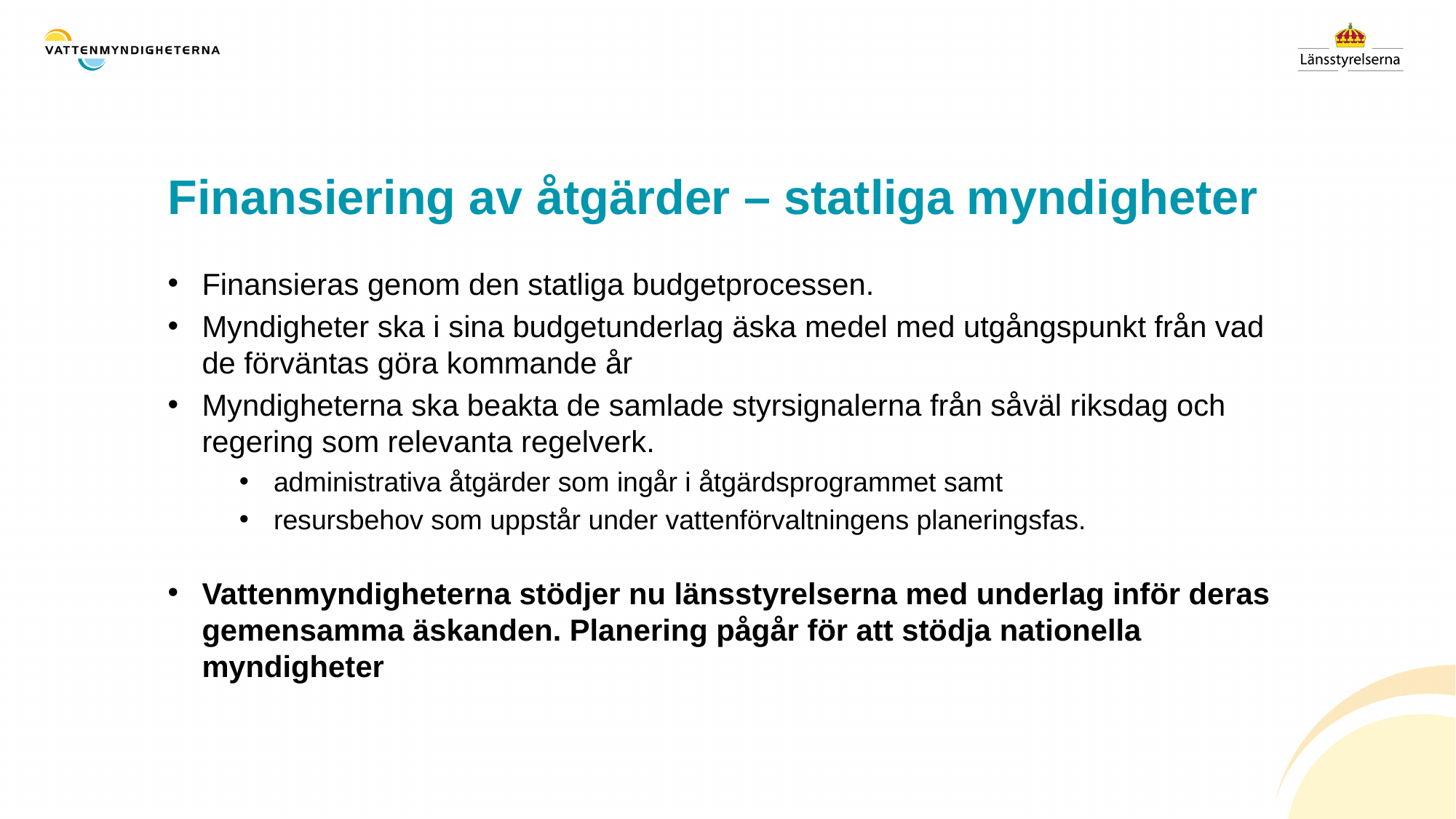

# Finansiering av åtgärder – statliga myndigheter
Finansieras genom den statliga budgetprocessen.
Myndigheter ska i sina budgetunderlag äska medel med utgångspunkt från vad de förväntas göra kommande år
Myndigheterna ska beakta de samlade styrsignalerna från såväl riksdag och regering som relevanta regelverk.
administrativa åtgärder som ingår i åtgärdsprogrammet samt
resursbehov som uppstår under vattenförvaltningens planeringsfas.
Vattenmyndigheterna stödjer nu länsstyrelserna med underlag inför deras gemensamma äskanden. Planering pågår för att stödja nationella myndigheter